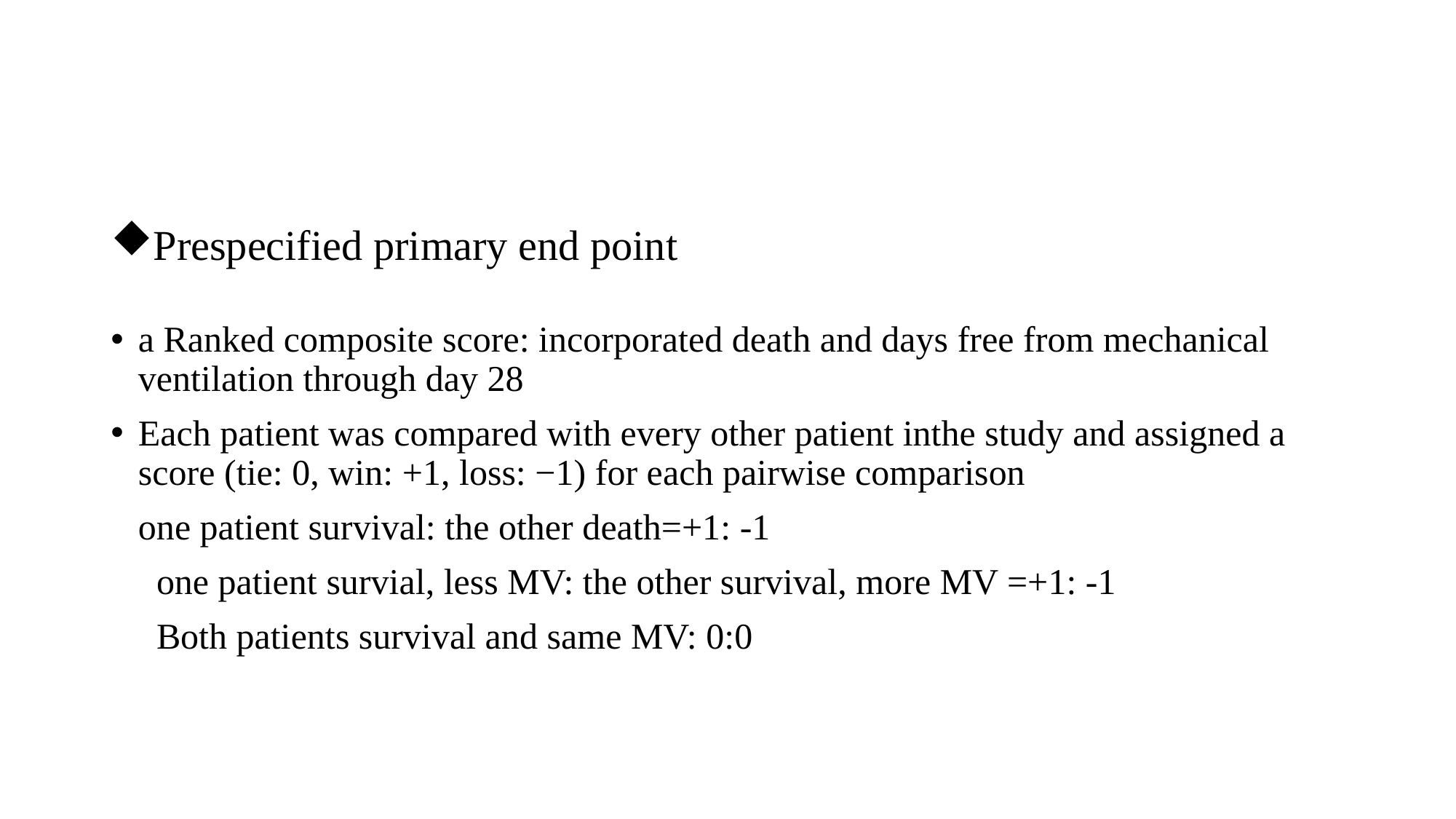

#
Prespecified primary end point
a Ranked composite score: incorporated death and days free from mechanical ventilation through day 28
Each patient was compared with every other patient inthe study and assigned a score (tie: 0, win: +1, loss: −1) for each pairwise comparison
   one patient survival: the other death=+1: -1
     one patient survial, less MV: the other survival, more MV =+1: -1
     Both patients survival and same MV: 0:0